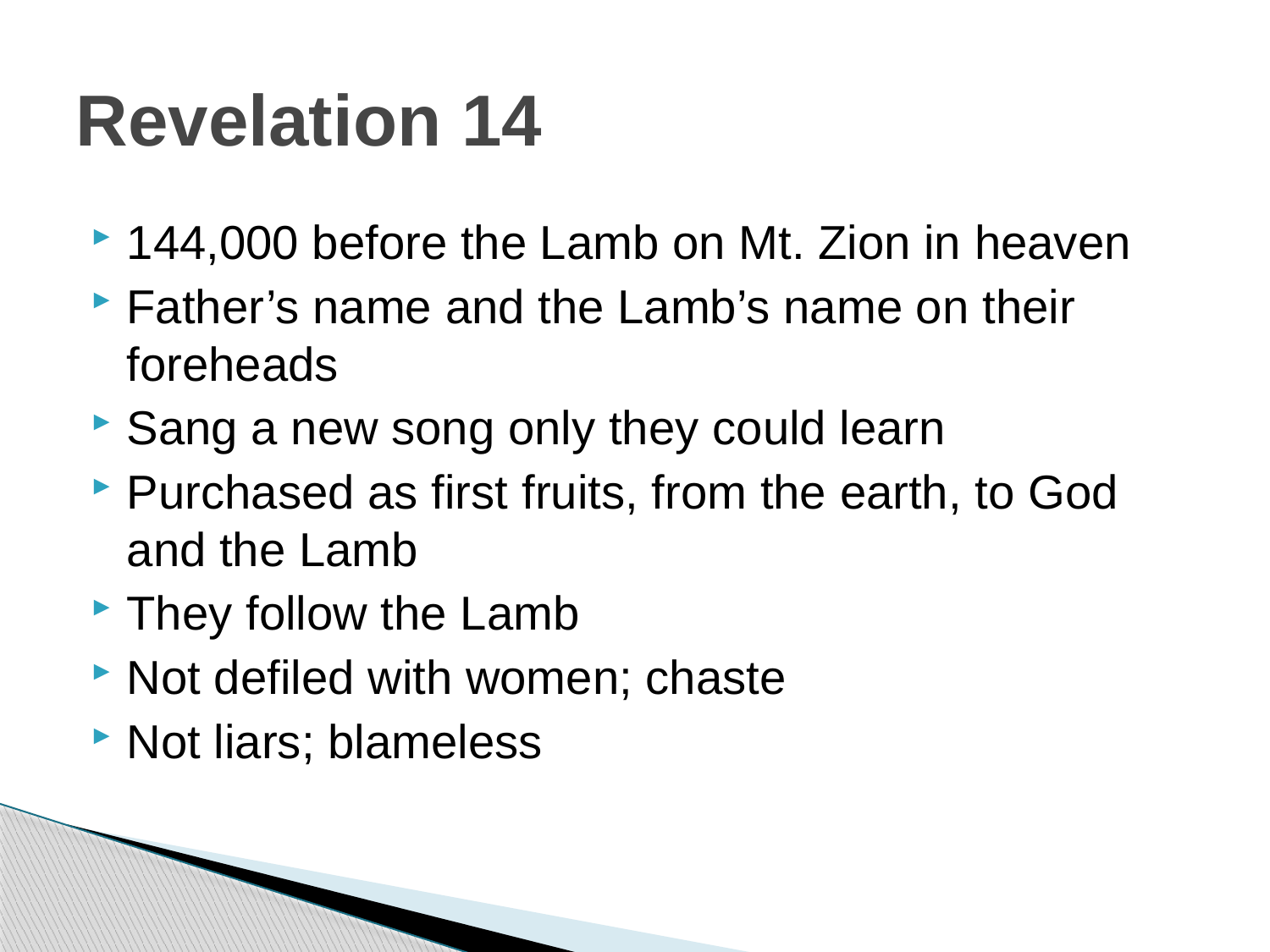

# Revelation 14
144,000 before the Lamb on Mt. Zion in heaven
Father’s name and the Lamb’s name on their foreheads
Sang a new song only they could learn
Purchased as first fruits, from the earth, to God and the Lamb
They follow the Lamb
Not defiled with women; chaste
Not liars; blameless